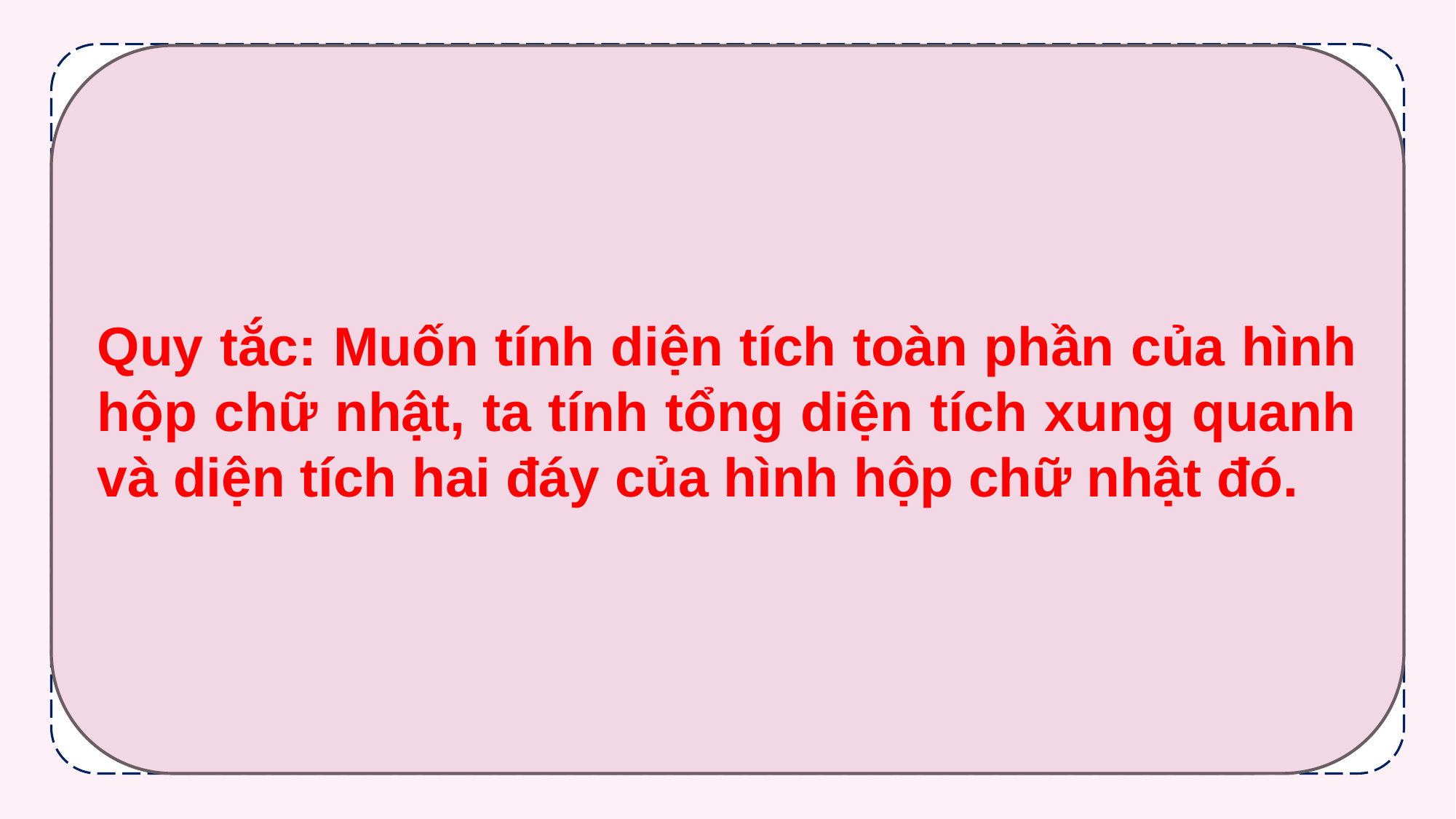

Quy tắc: Muốn tính diện tích toàn phần của hình hộp chữ nhật, ta tính tổng diện tích xung quanh và diện tích hai đáy của hình hộp chữ nhật đó.